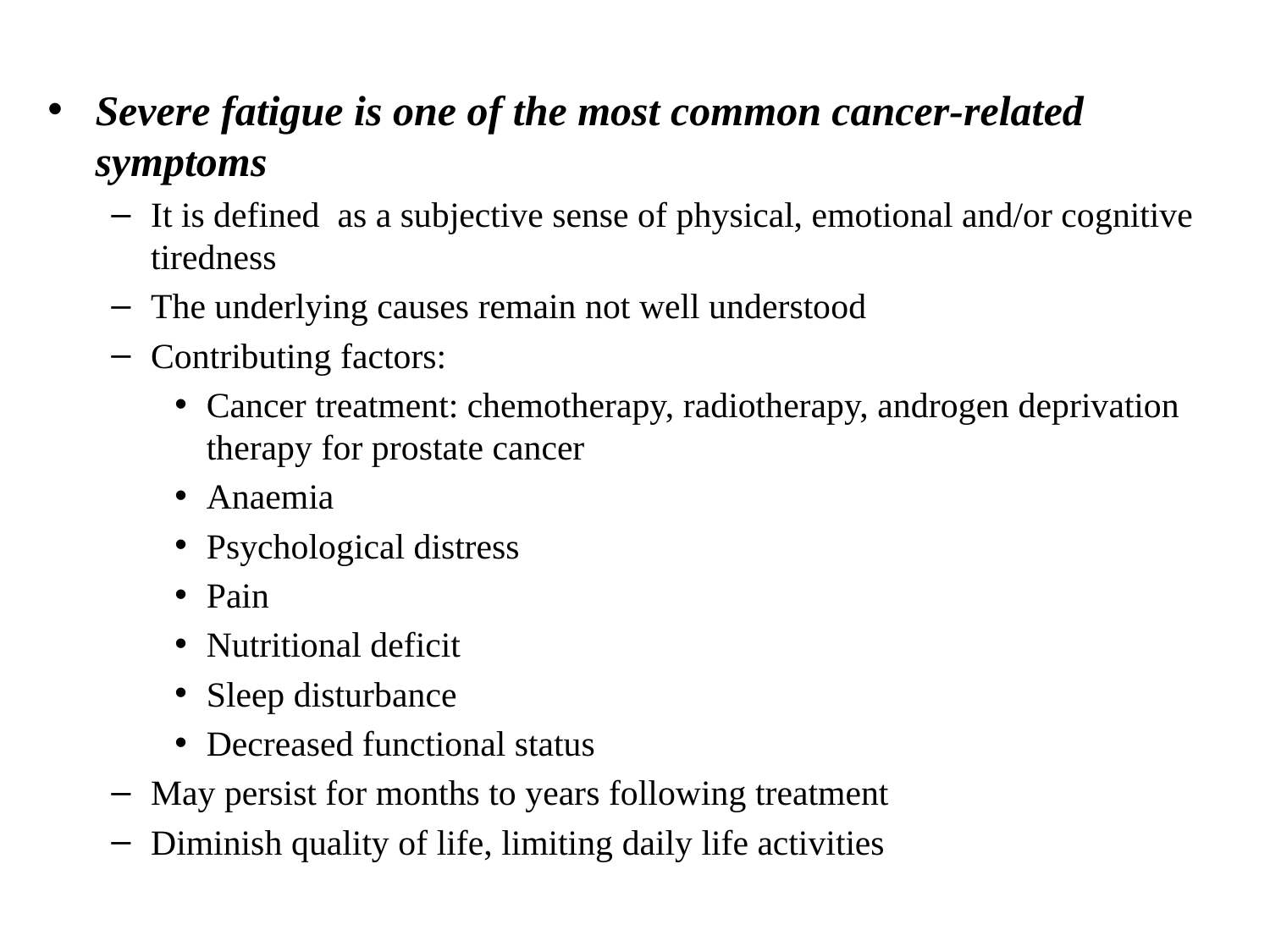

# Severe fatigue is one of the most common cancer-related symptoms
It is defined  as a subjective sense of physical, emotional and/or cognitive tiredness
The underlying causes remain not well understood
Contributing factors:
Cancer treatment: chemotherapy, radiotherapy, androgen deprivation therapy for prostate cancer
Anaemia
Psychological distress
Pain
Nutritional deficit
Sleep disturbance
Decreased functional status
May persist for months to years following treatment
Diminish quality of life, limiting daily life activities